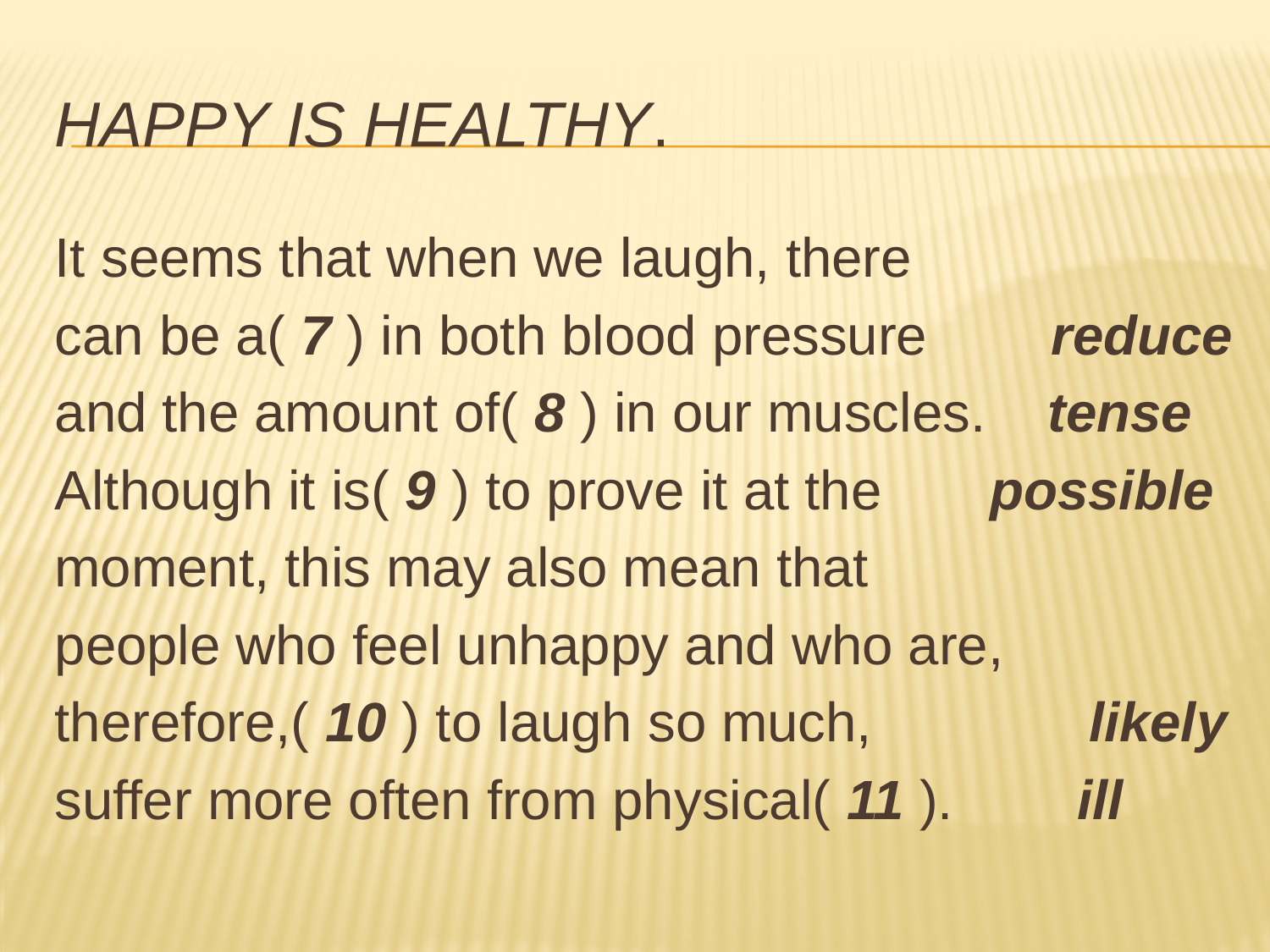

# Happy is healthy.
It seems that when we laugh, there
can be a( 7 ) in both blood pressure        reduce
and the amount of( 8 ) in our muscles.    tense
Although it is( 9 ) to prove it at the       possible
moment, this may also mean that
people who feel unhappy and who are,
therefore,( 10 ) to laugh so much,              likely
suffer more often from physical( 11 ).        ill